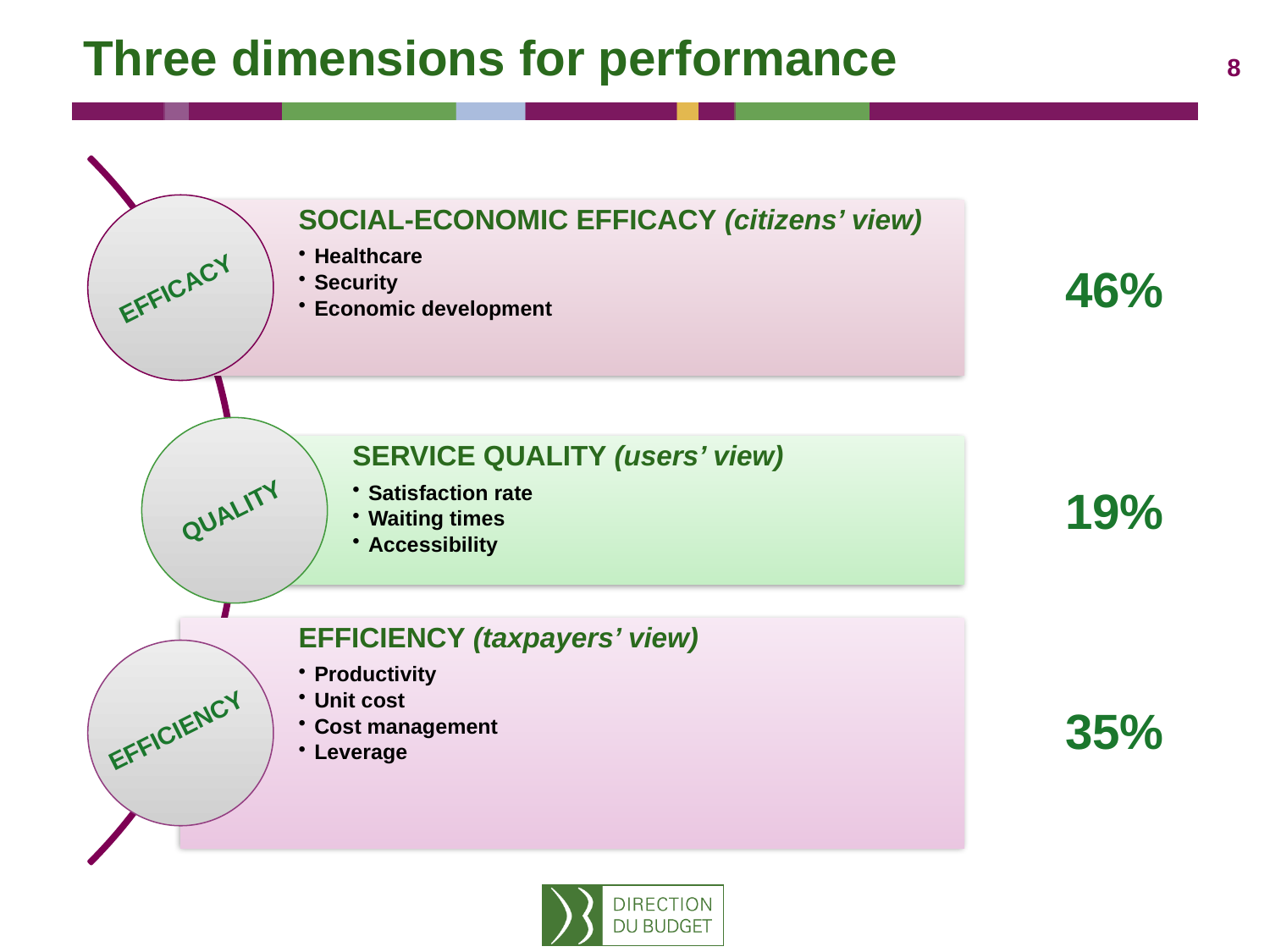

# Three dimensions for performance
SOCIAL-ECONOMIC EFFICACY (citizens’ view)
Healthcare
Security
Economic development
SERVICE QUALITY (users’ view)
Satisfaction rate
Waiting times
Accessibility
EFFICIENCY (taxpayers’ view)
Productivity
Unit cost
Cost management
Leverage
46%
EFFICACY
19%
QUALITY
35%
EFFICIENCY